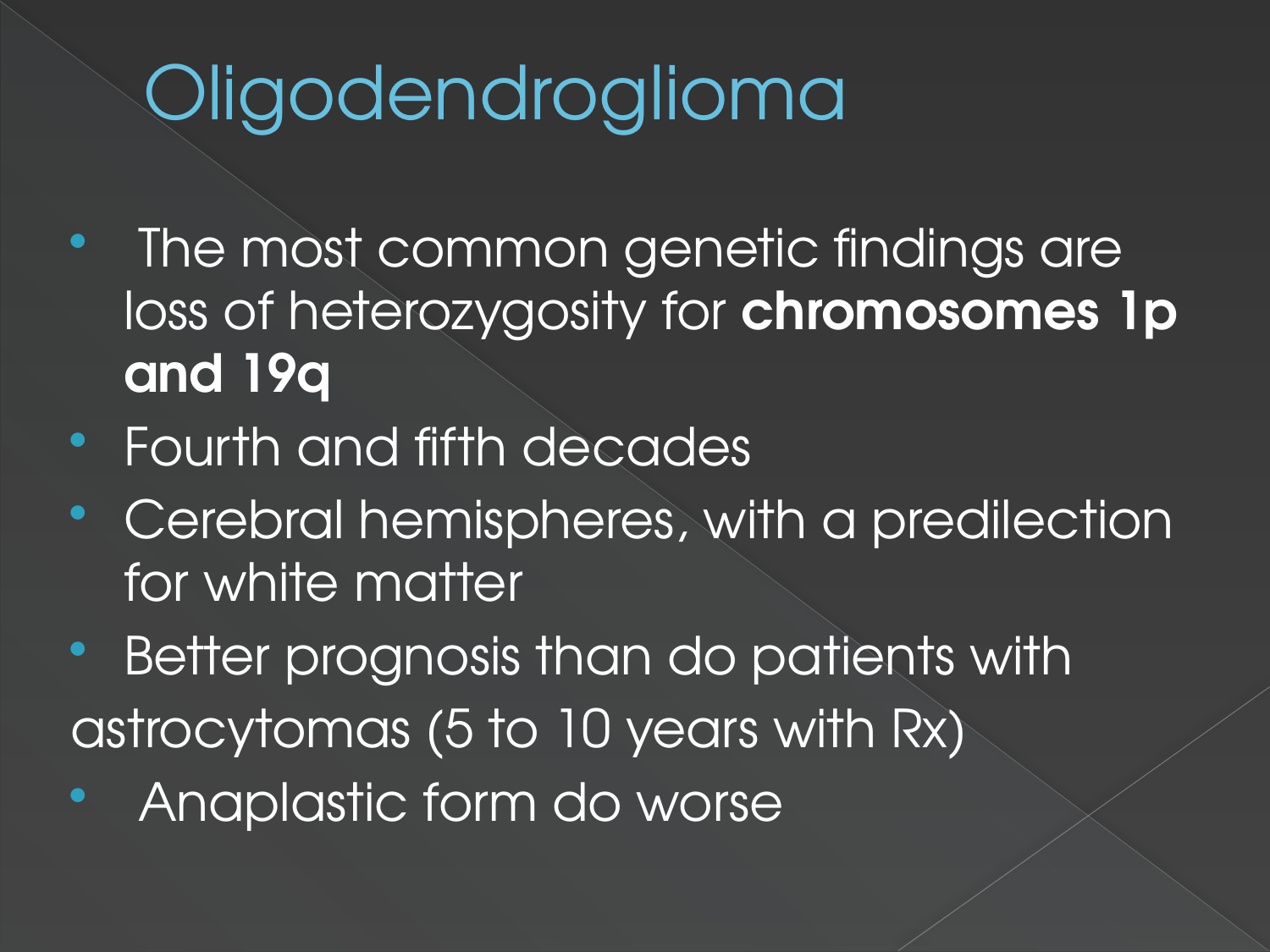

# Oligodendroglioma
 The most common genetic findings are loss of heterozygosity for chromosomes 1p and 19q
Fourth and fifth decades
Cerebral hemispheres, with a predilection for white matter
Better prognosis than do patients with
astrocytomas (5 to 10 years with Rx)
 Anaplastic form do worse